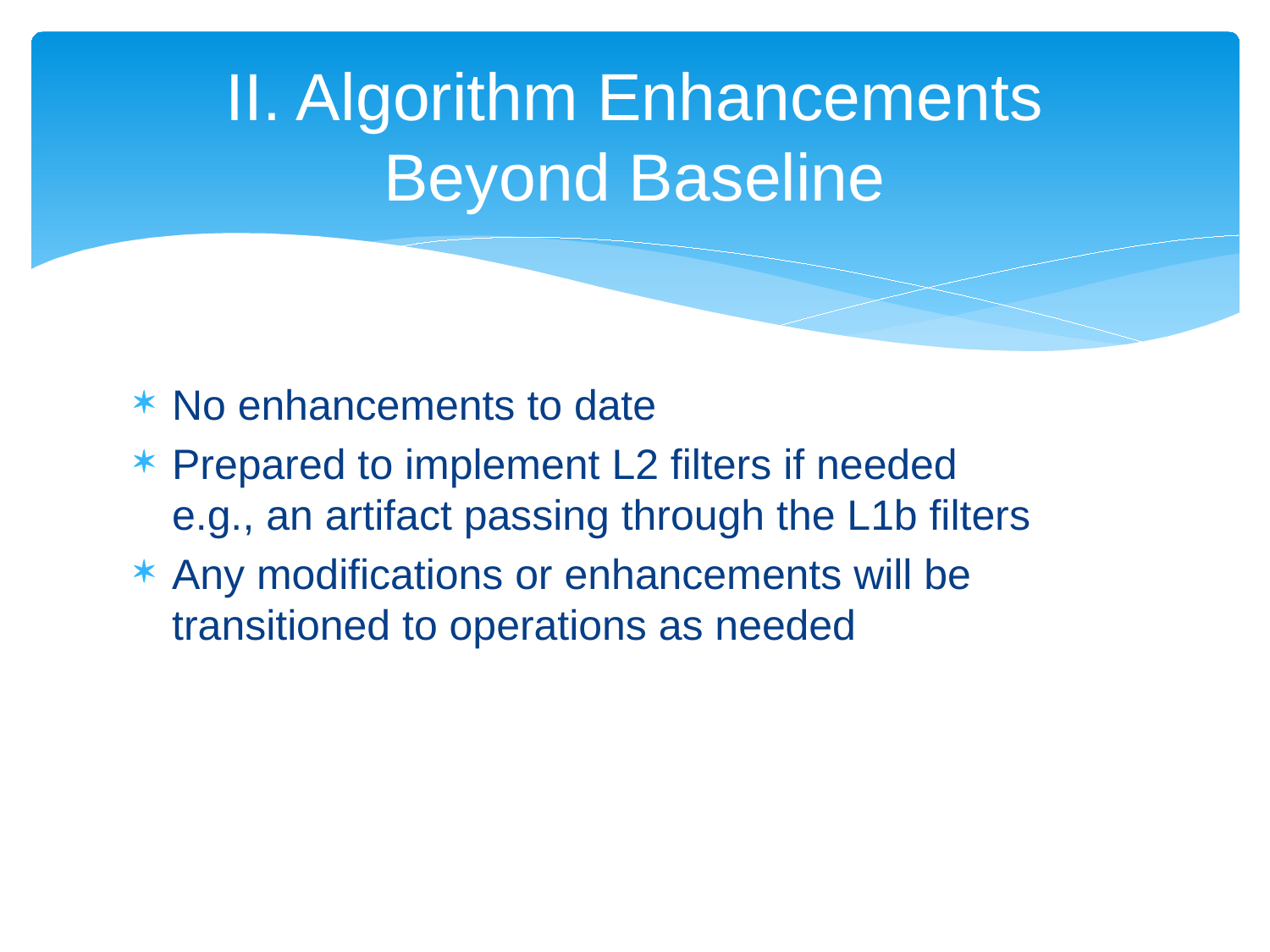

# II. Algorithm Enhancements Beyond Baseline
No enhancements to date
Prepared to implement L2 filters if needed
e.g., an artifact passing through the L1b filters
Any modifications or enhancements will be transitioned to operations as needed